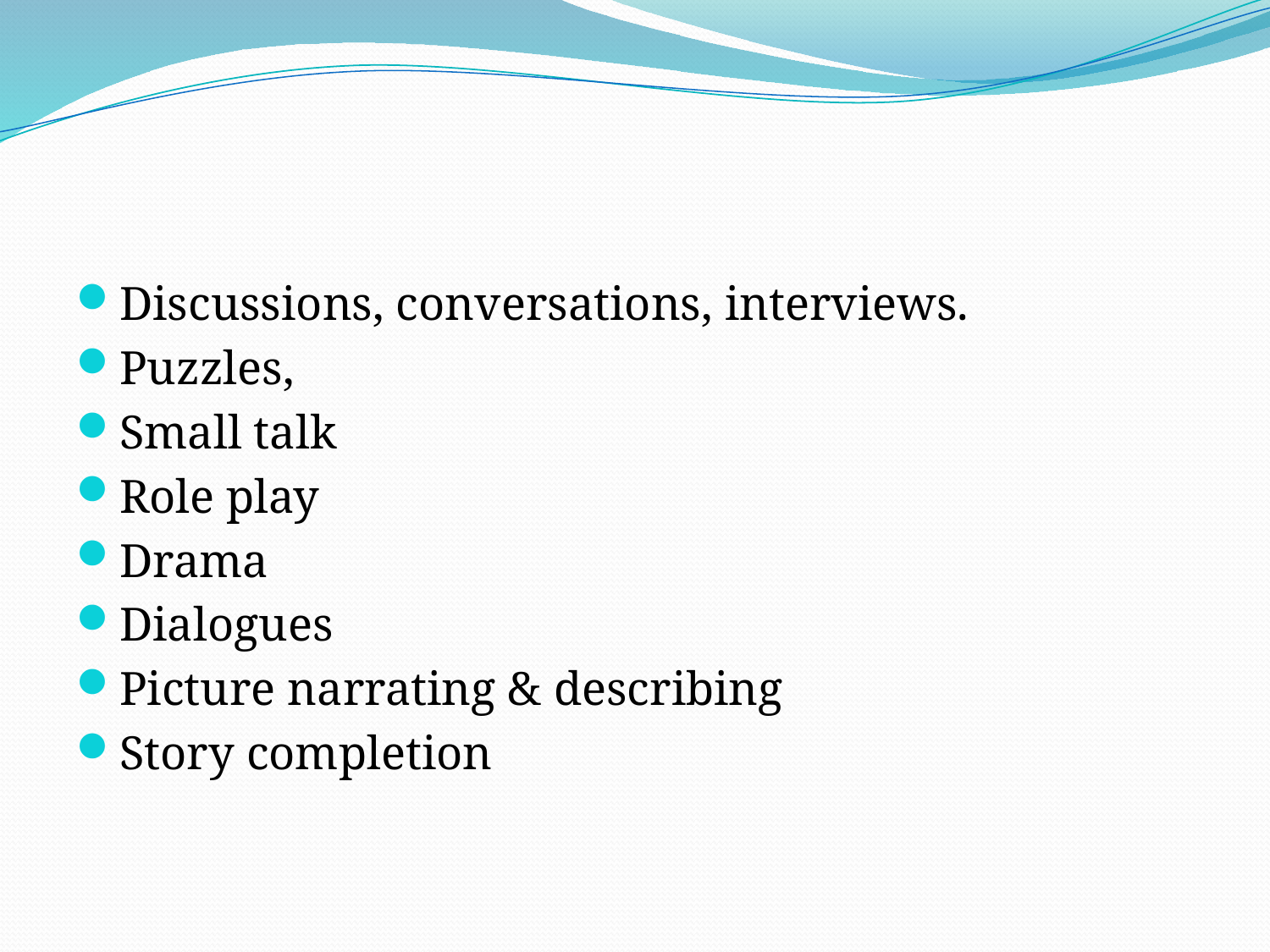

#
Discussions, conversations, interviews.
Puzzles,
Small talk
Role play
Drama
Dialogues
Picture narrating & describing
Story completion